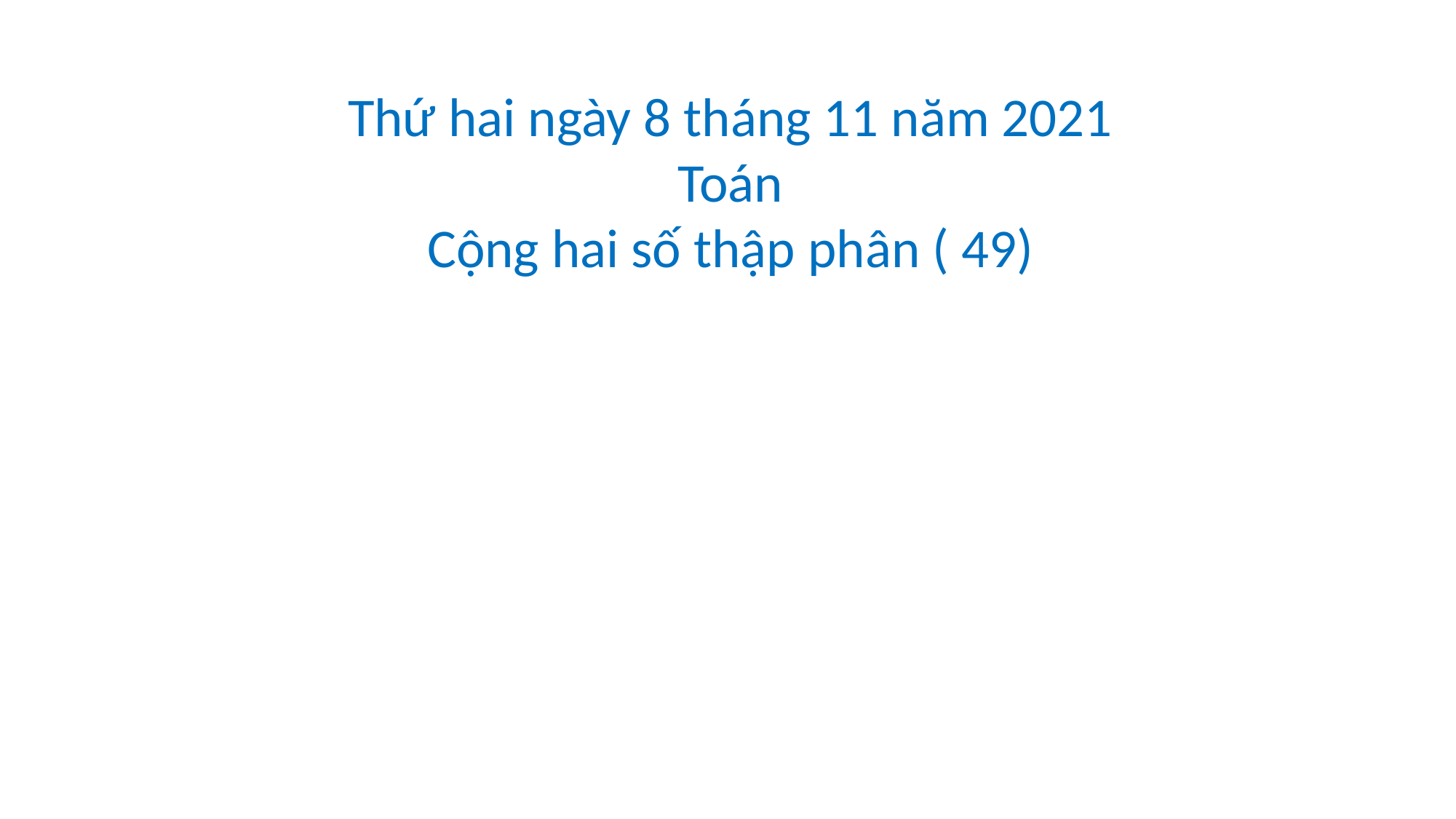

#
Thứ hai ngày 8 tháng 11 năm 2021
Toán
Cộng hai số thập phân ( 49)